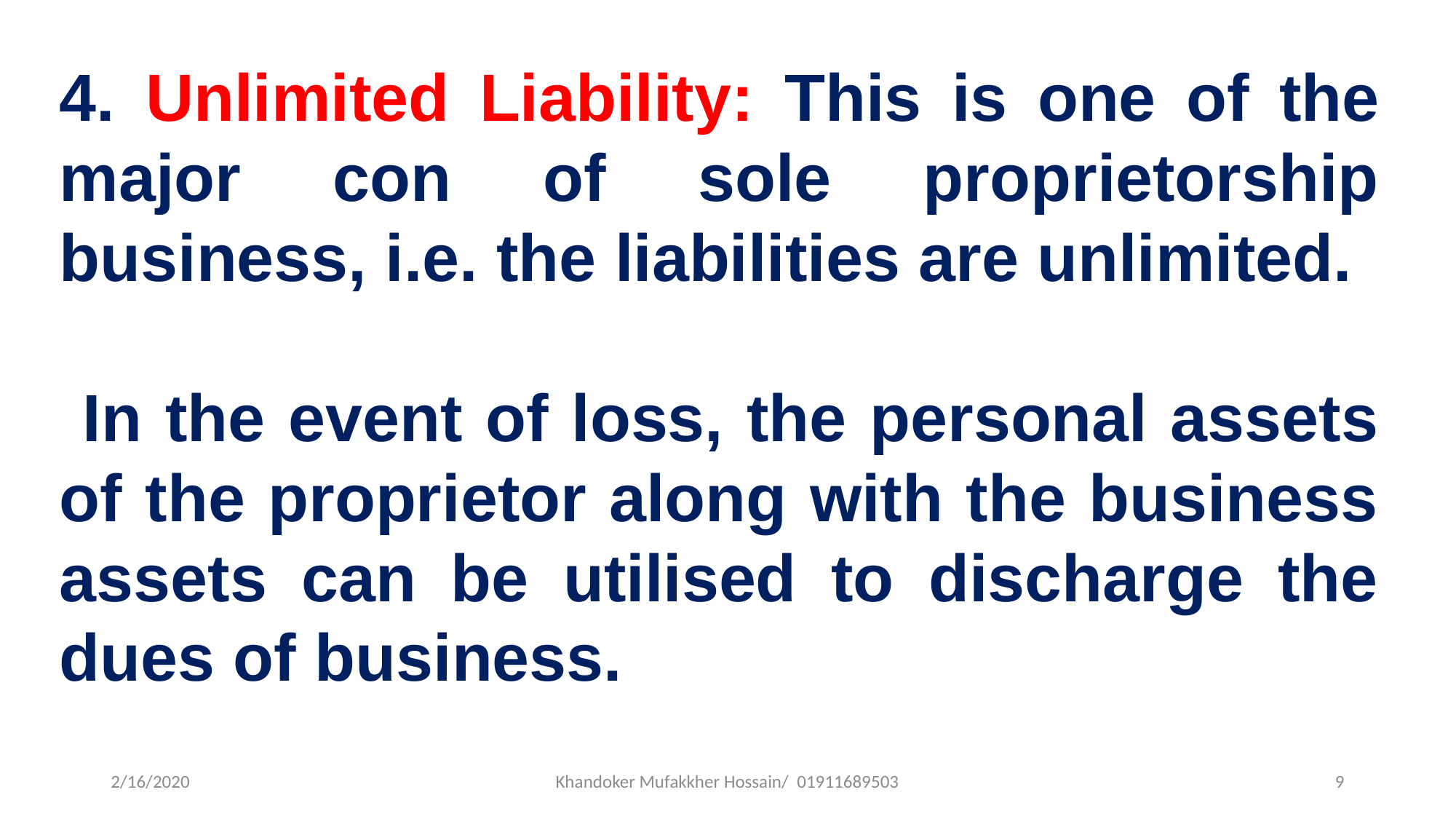

4. Unlimited Liability: This is one of the major con of sole proprietorship business, i.e. the liabilities are unlimited.

 In the event of loss, the personal assets of the proprietor along with the business assets can be utilised to discharge the dues of business.
2/16/2020
Khandoker Mufakkher Hossain/  01911689503
9